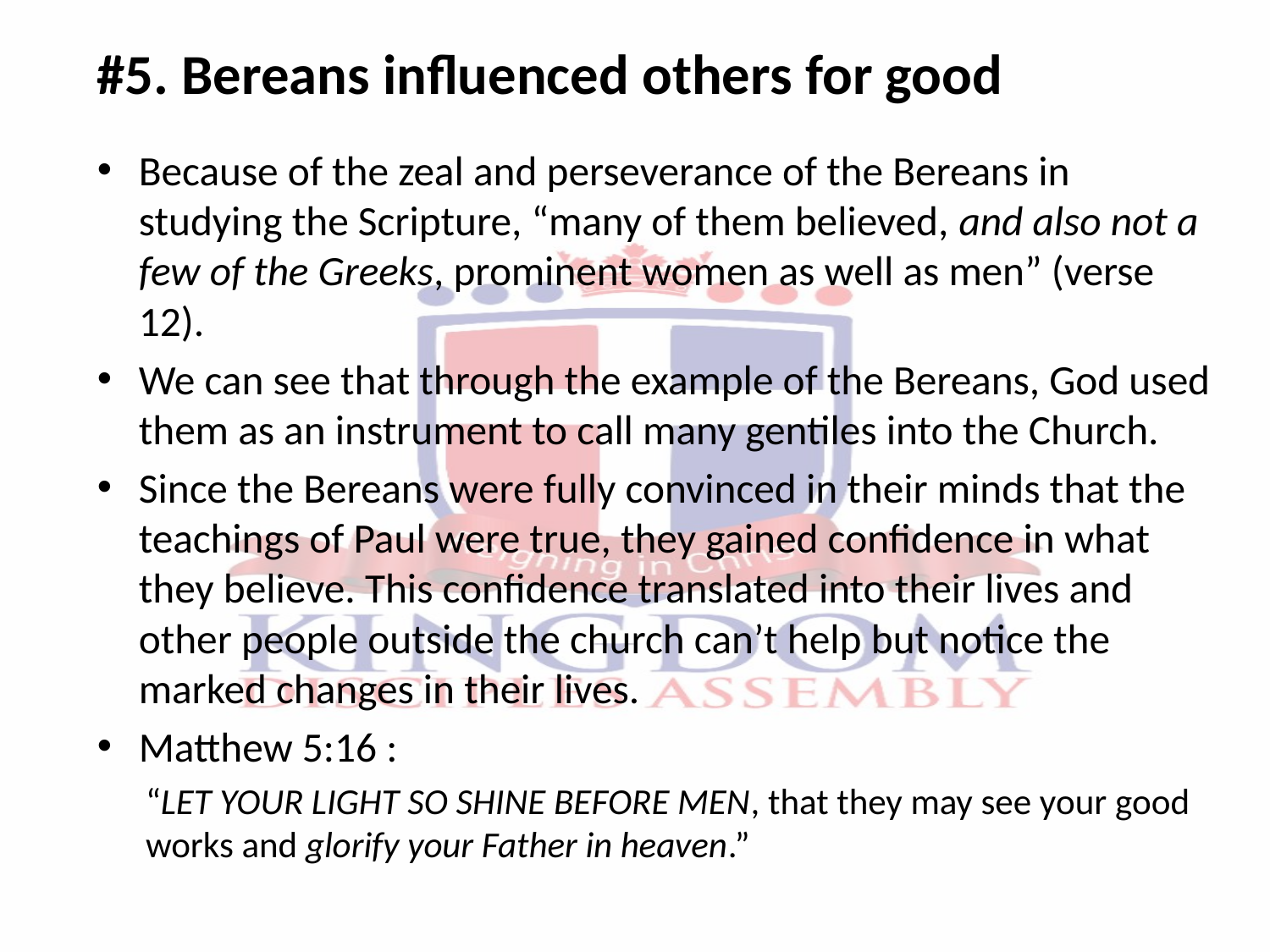

#5. Bereans influenced others for good
Because of the zeal and perseverance of the Bereans in studying the Scripture, “many of them believed, and also not a few of the Greeks, prominent women as well as men” (verse 12).
We can see that through the example of the Bereans, God used them as an instrument to call many gentiles into the Church.
Since the Bereans were fully convinced in their minds that the teachings of Paul were true, they gained confidence in what they believe. This confidence translated into their lives and other people outside the church can’t help but notice the marked changes in their lives.
Matthew 5:16 :
“LET YOUR LIGHT SO SHINE BEFORE MEN, that they may see your good works and glorify your Father in heaven.”